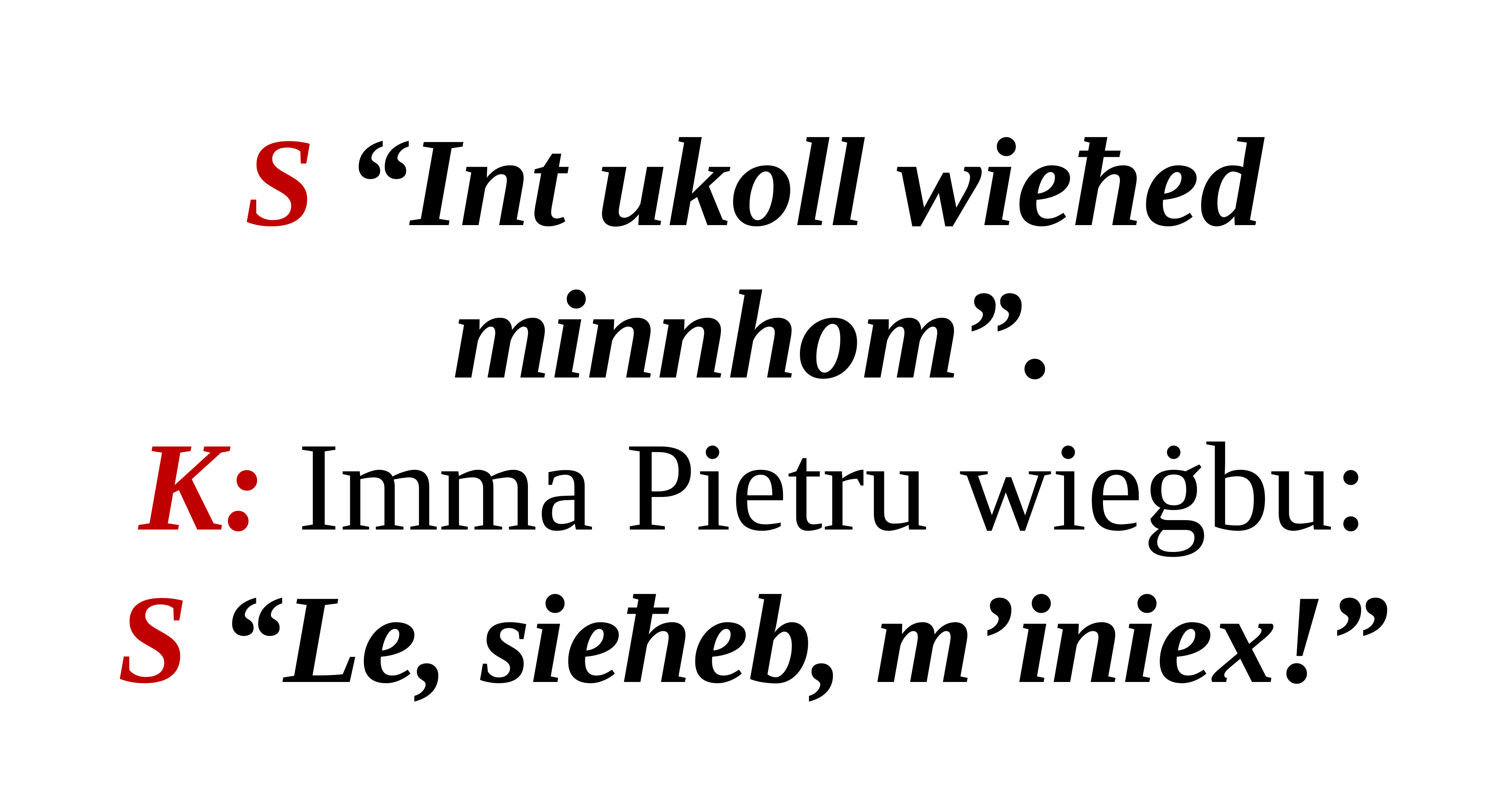

S “Int ukoll wieħed minnhom”.
K: Imma Pietru wieġbu:
S “Le, sieħeb, m’iniex!”